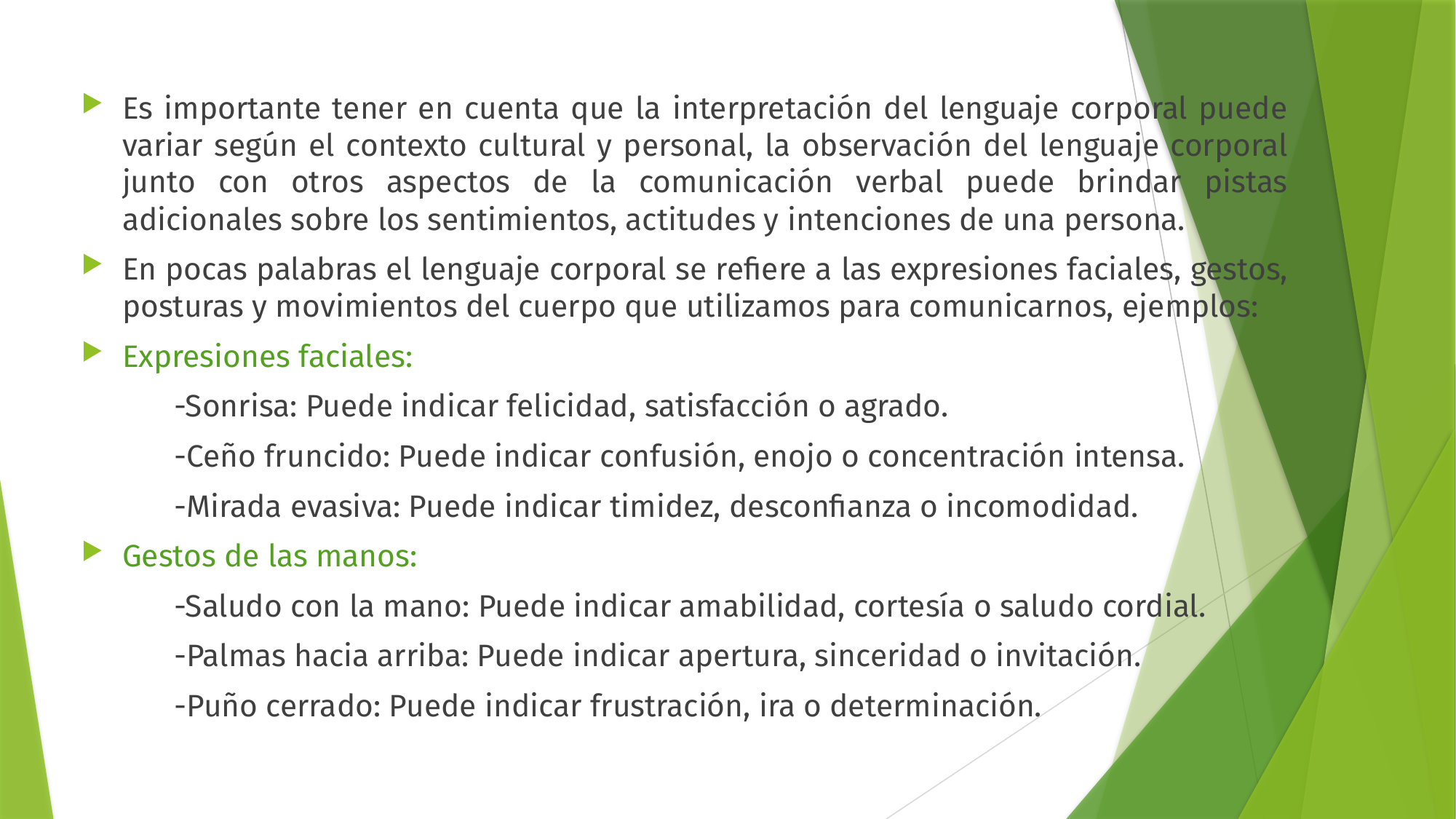

Es importante tener en cuenta que la interpretación del lenguaje corporal puede variar según el contexto cultural y personal, la observación del lenguaje corporal junto con otros aspectos de la comunicación verbal puede brindar pistas adicionales sobre los sentimientos, actitudes y intenciones de una persona.
En pocas palabras el lenguaje corporal se refiere a las expresiones faciales, gestos, posturas y movimientos del cuerpo que utilizamos para comunicarnos, ejemplos:
Expresiones faciales:
	-Sonrisa: Puede indicar felicidad, satisfacción o agrado.
	-Ceño fruncido: Puede indicar confusión, enojo o concentración intensa.
	-Mirada evasiva: Puede indicar timidez, desconfianza o incomodidad.
Gestos de las manos:
	-Saludo con la mano: Puede indicar amabilidad, cortesía o saludo cordial.
	-Palmas hacia arriba: Puede indicar apertura, sinceridad o invitación.
	-Puño cerrado: Puede indicar frustración, ira o determinación.